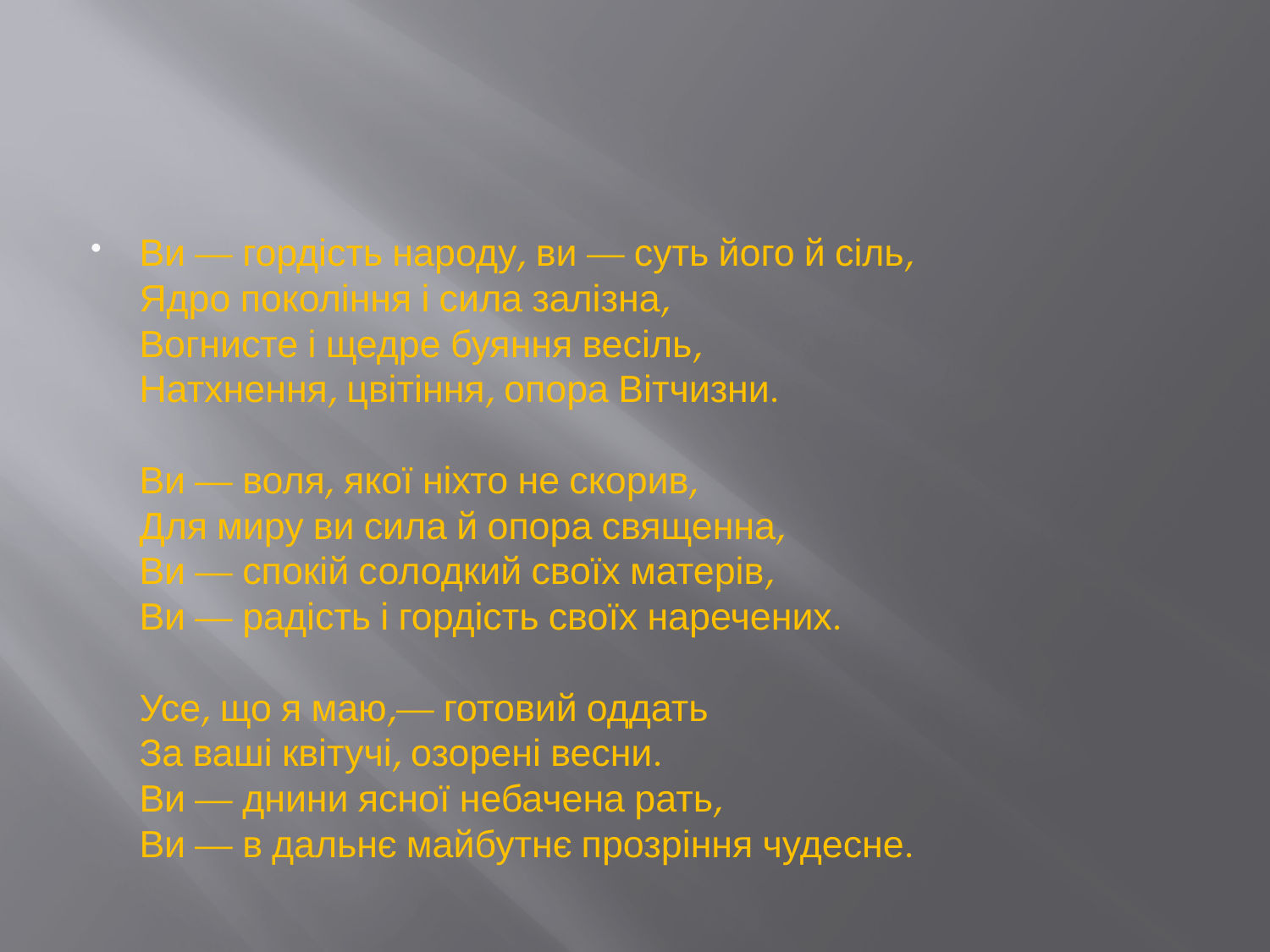

#
Ви — гордість народу, ви — суть його й сіль,
Ядро покоління і сила залізна,
Вогнисте і щедре буяння весіль,
Натхнення, цвітіння, опора Вітчизни.
Ви — воля, якої ніхто не скорив,
Для миру ви сила й опора священна,
Ви — спокій солодкий своїх матерів,
Ви — радість і гордість своїх наречених.
Усе, що я маю,— готовий оддать
За ваші квітучі, озорені весни.
Ви — днини ясної небачена рать,
Ви — в дальнє майбутнє прозріння чудесне.